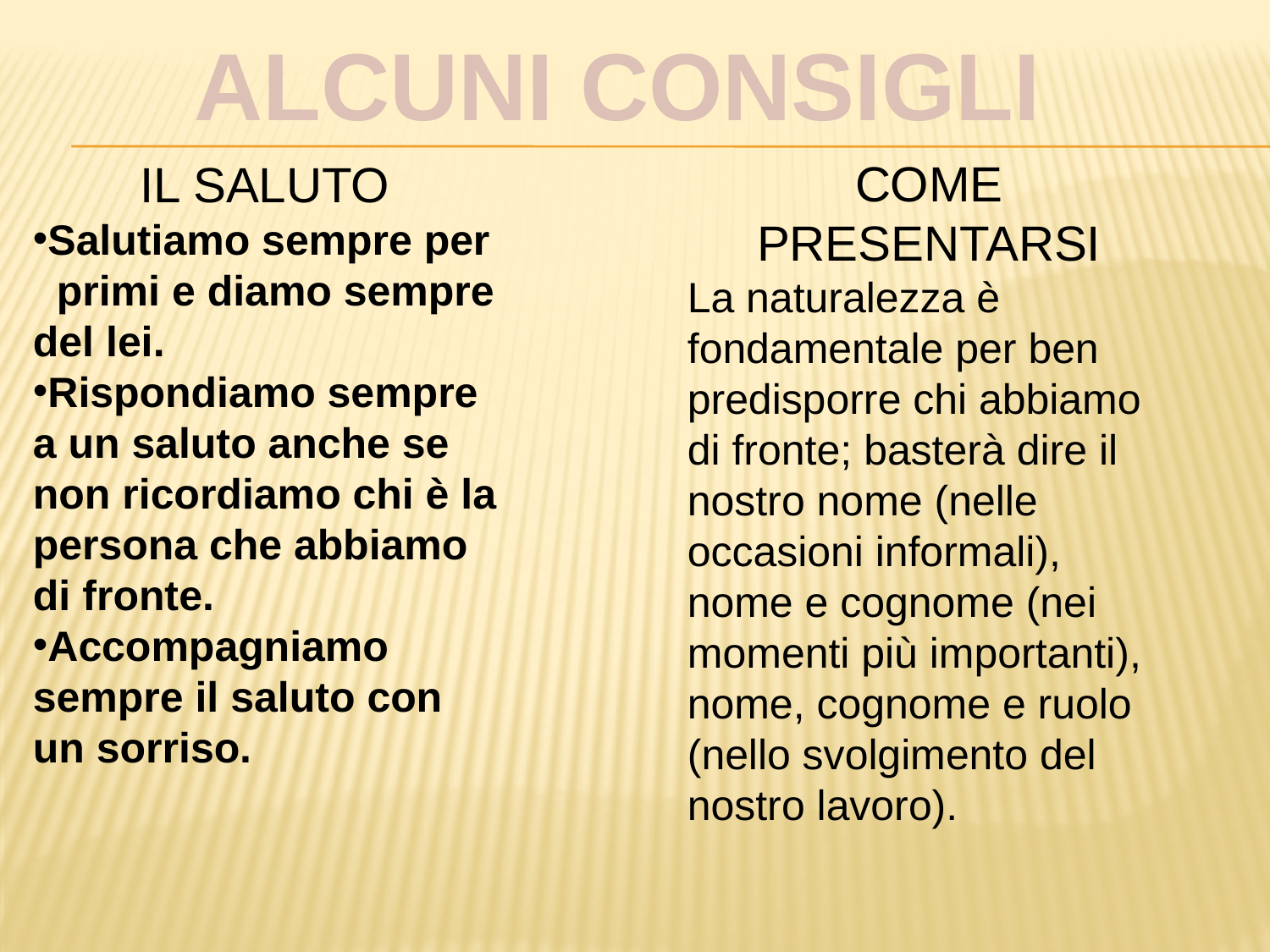

ALCUNI CONSIGLI
COME PRESENTARSI
La naturalezza è fondamentale per ben predisporre chi abbiamo di fronte; basterà dire il nostro nome (nelle occasioni informali), nome e cognome (nei momenti più importanti), nome, cognome e ruolo (nello svolgimento del nostro lavoro).
IL SALUTO
Salutiamo sempre per   primi e diamo sempre del lei.
Rispondiamo sempre a un saluto anche se non ricordiamo chi è la persona che abbiamo di fronte.
Accompagniamo sempre il saluto con un sorriso.